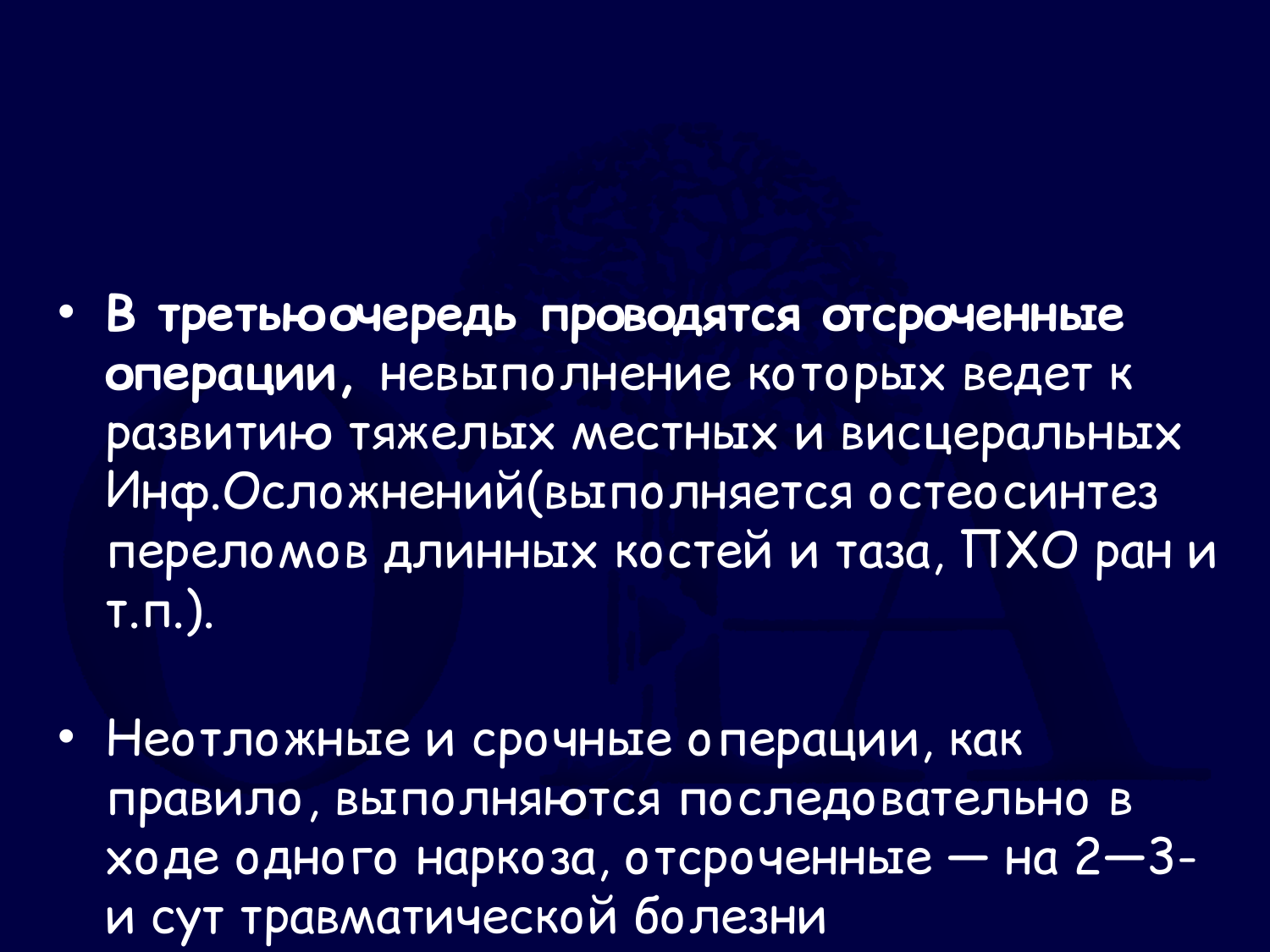

#
В третью очередь проводятся отсроченные операции, невыполнение которых ведет к развитию тяжелых местных и висцеральных Инф.Осложнений(выполняется остеосинтез переломов длинных костей и таза, ПХО ран и т.п.).
Неотложные и срочные операции, как правило, выполняются последовательно в ходе одного наркоза, отсроченные — на 2—3-и сут травматической болезни